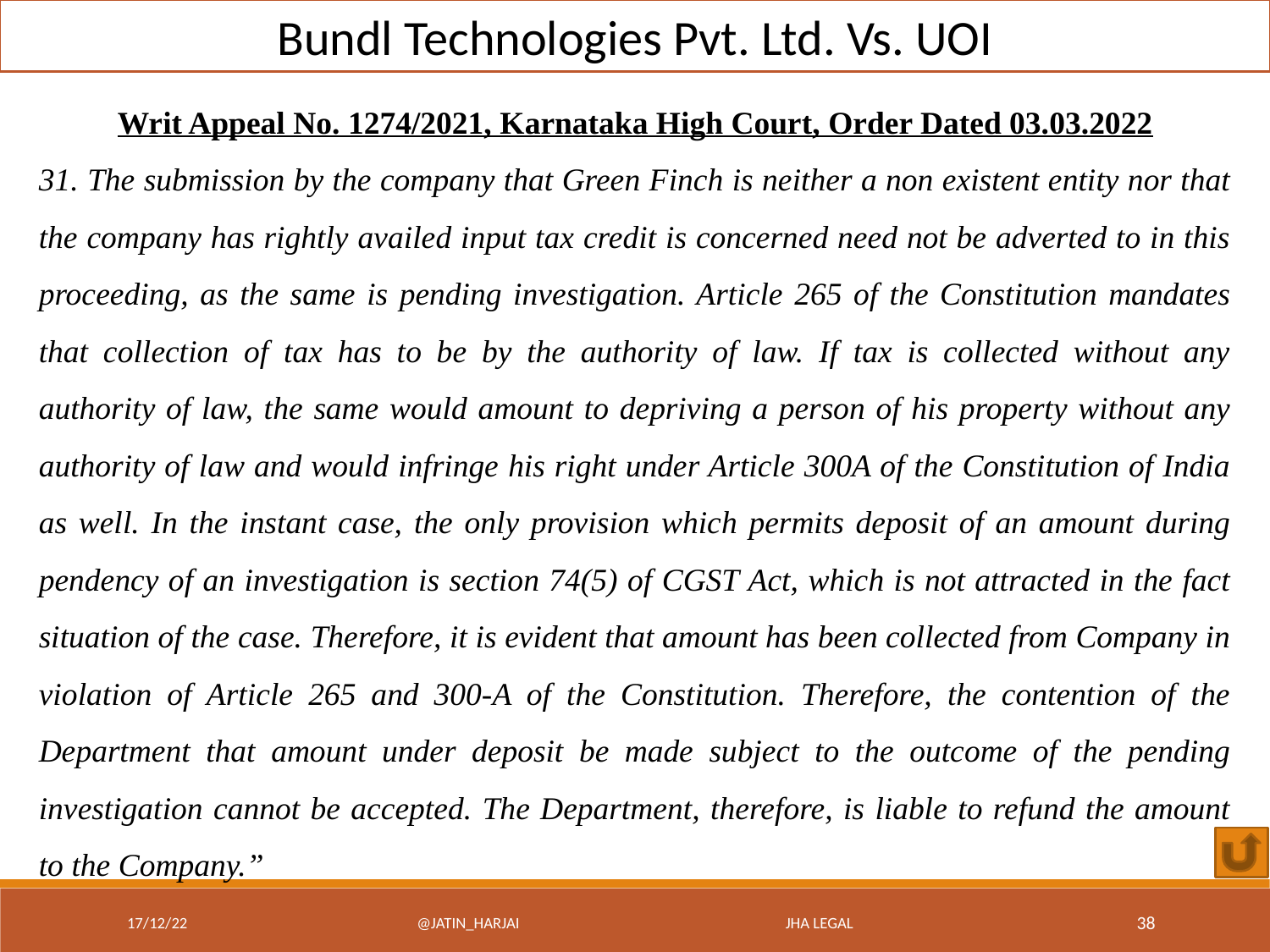

Bundl Technologies Pvt. Ltd. Vs. UOI
Writ Appeal No. 1274/2021, Karnataka High Court, Order Dated 03.03.2022
31. The submission by the company that Green Finch is neither a non existent entity nor that the company has rightly availed input tax credit is concerned need not be adverted to in this proceeding, as the same is pending investigation. Article 265 of the Constitution mandates that collection of tax has to be by the authority of law. If tax is collected without any authority of law, the same would amount to depriving a person of his property without any authority of law and would infringe his right under Article 300A of the Constitution of India as well. In the instant case, the only provision which permits deposit of an amount during pendency of an investigation is section 74(5) of CGST Act, which is not attracted in the fact situation of the case. Therefore, it is evident that amount has been collected from Company in violation of Article 265 and 300-A of the Constitution. Therefore, the contention of the Department that amount under deposit be made subject to the outcome of the pending investigation cannot be accepted. The Department, therefore, is liable to refund the amount to the Company.”

17/12/22
@Jatin_Harjai                                                                          JHA Legal
38